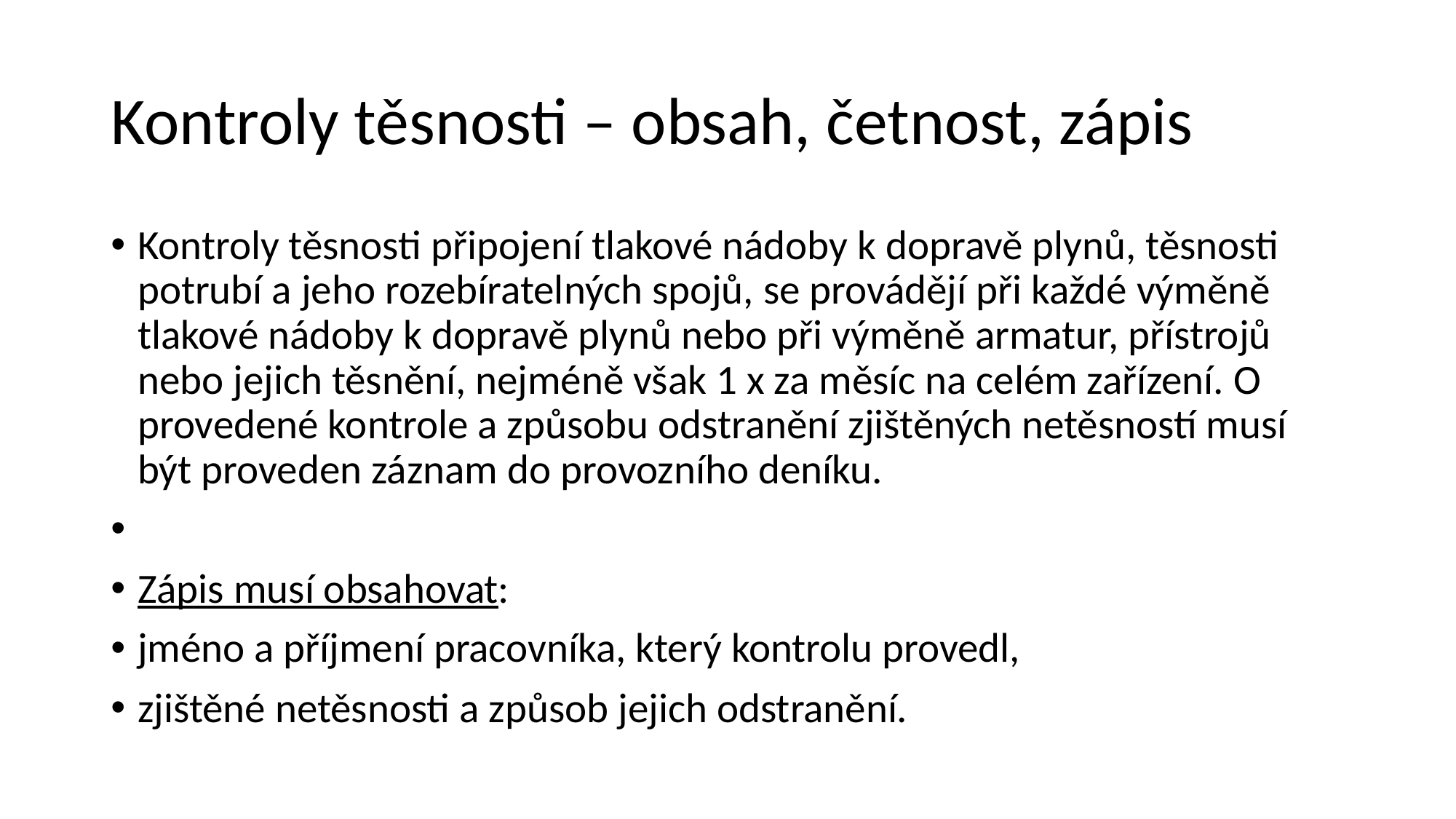

# Kontroly těsnosti – obsah, četnost, zápis
Kontroly těsnosti připojení tlakové nádoby k dopravě plynů, těsnosti potrubí a jeho rozebíratelných spojů, se provádějí při každé výměně tlakové nádoby k dopravě plynů nebo při výměně armatur, přístrojů nebo jejich těsnění, nejméně však 1 x za měsíc na celém zařízení. O provedené kontrole a způsobu odstranění zjištěných netěsností musí být proveden záznam do provozního deníku.

Zápis musí obsahovat:
jméno a příjmení pracovníka, který kontrolu provedl,
zjištěné netěsnosti a způsob jejich odstranění.